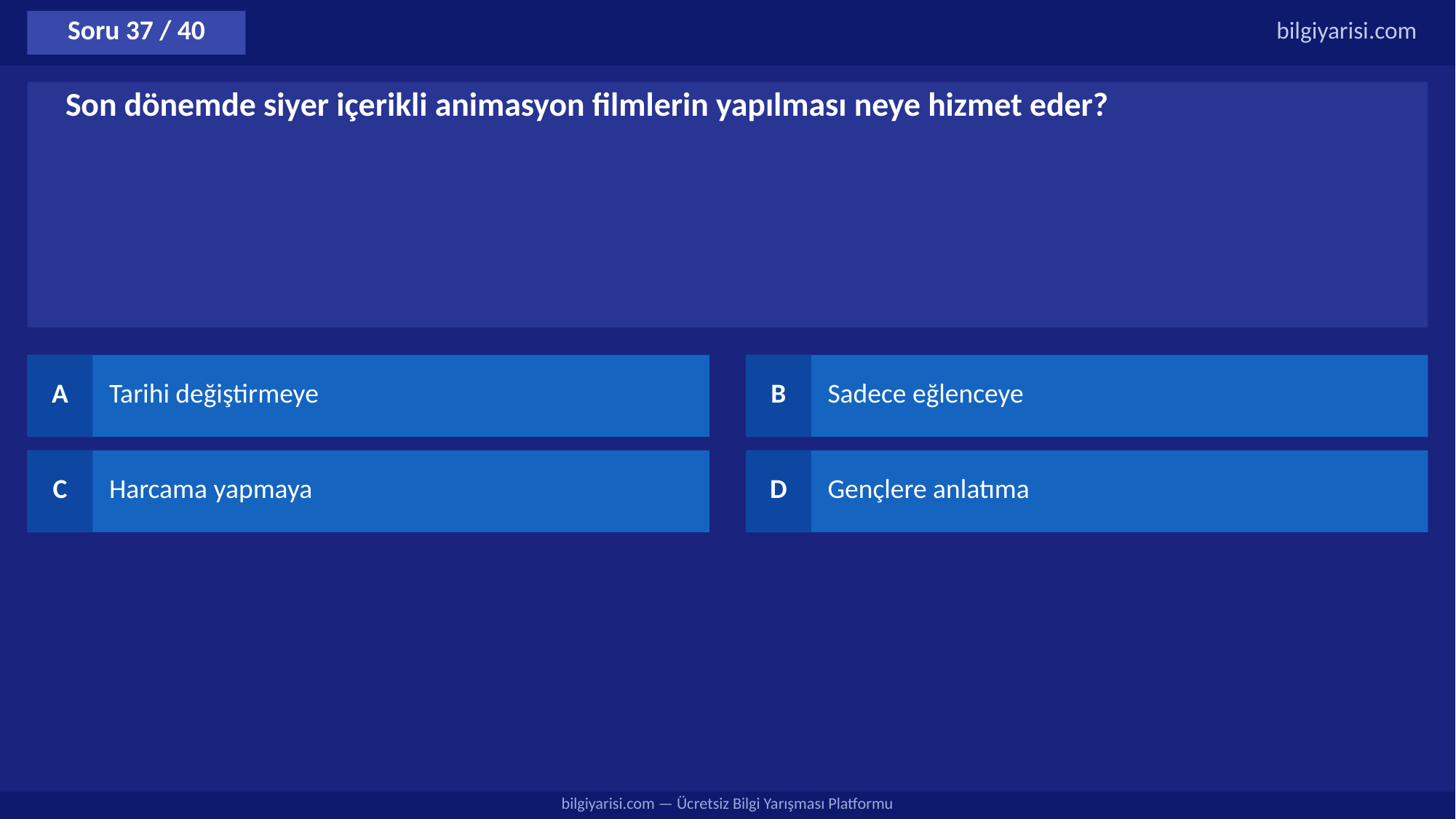

Soru 37 / 40
bilgiyarisi.com

Son dönemde siyer içerikli animasyon filmlerin yapılması neye hizmet eder?

A
Tarihi değiştirmeye

B
Sadece eğlenceye

C
Harcama yapmaya

D
Gençlere anlatıma
bilgiyarisi.com — Ücretsiz Bilgi Yarışması Platformu